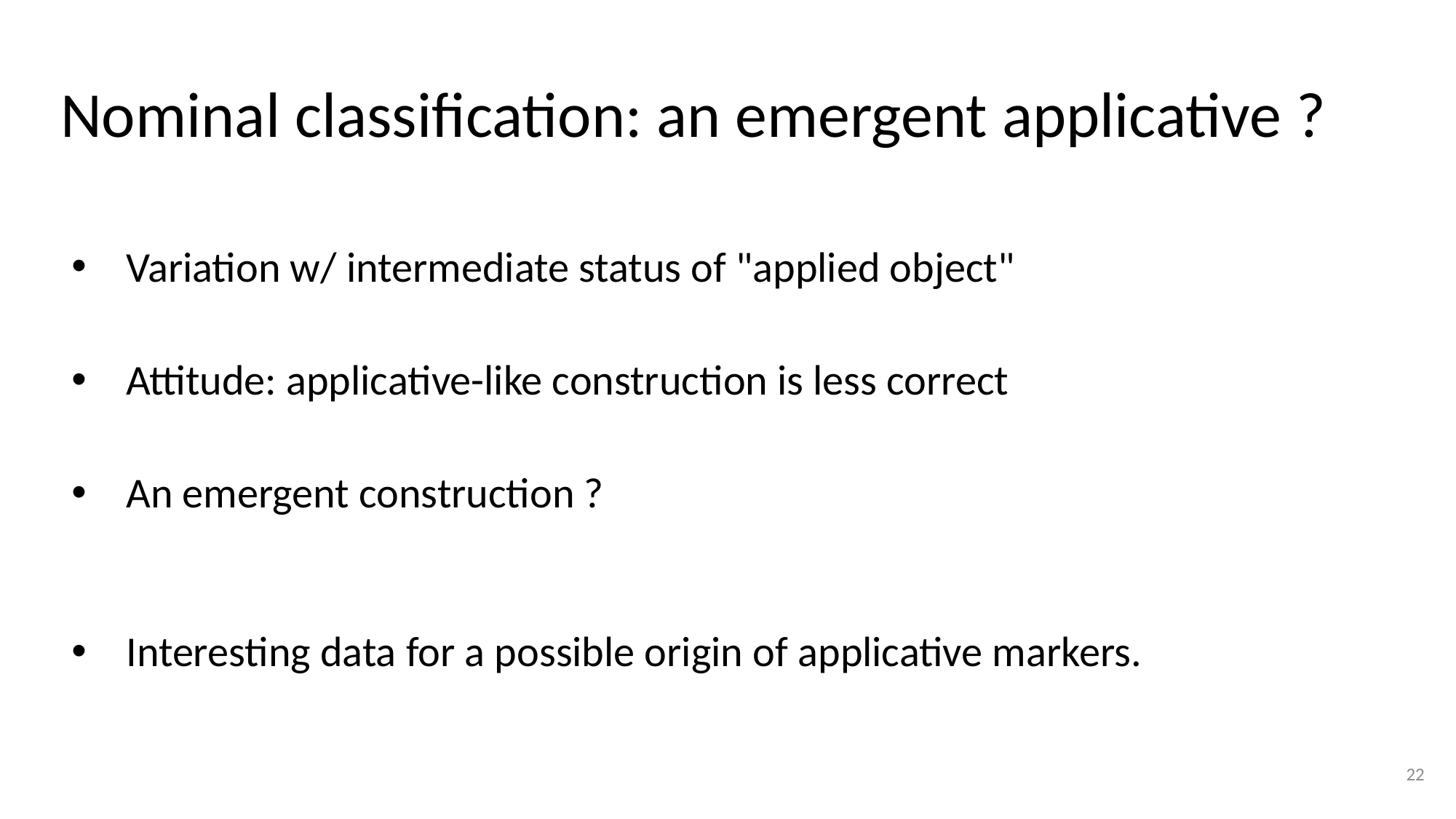

# Nominal classification: an emergent applicative ?

Variation w/ intermediate status of "applied object"

Attitude: applicative-like construction is less correct

An emergent construction ?

Interesting data for a possible origin of applicative markers.

22